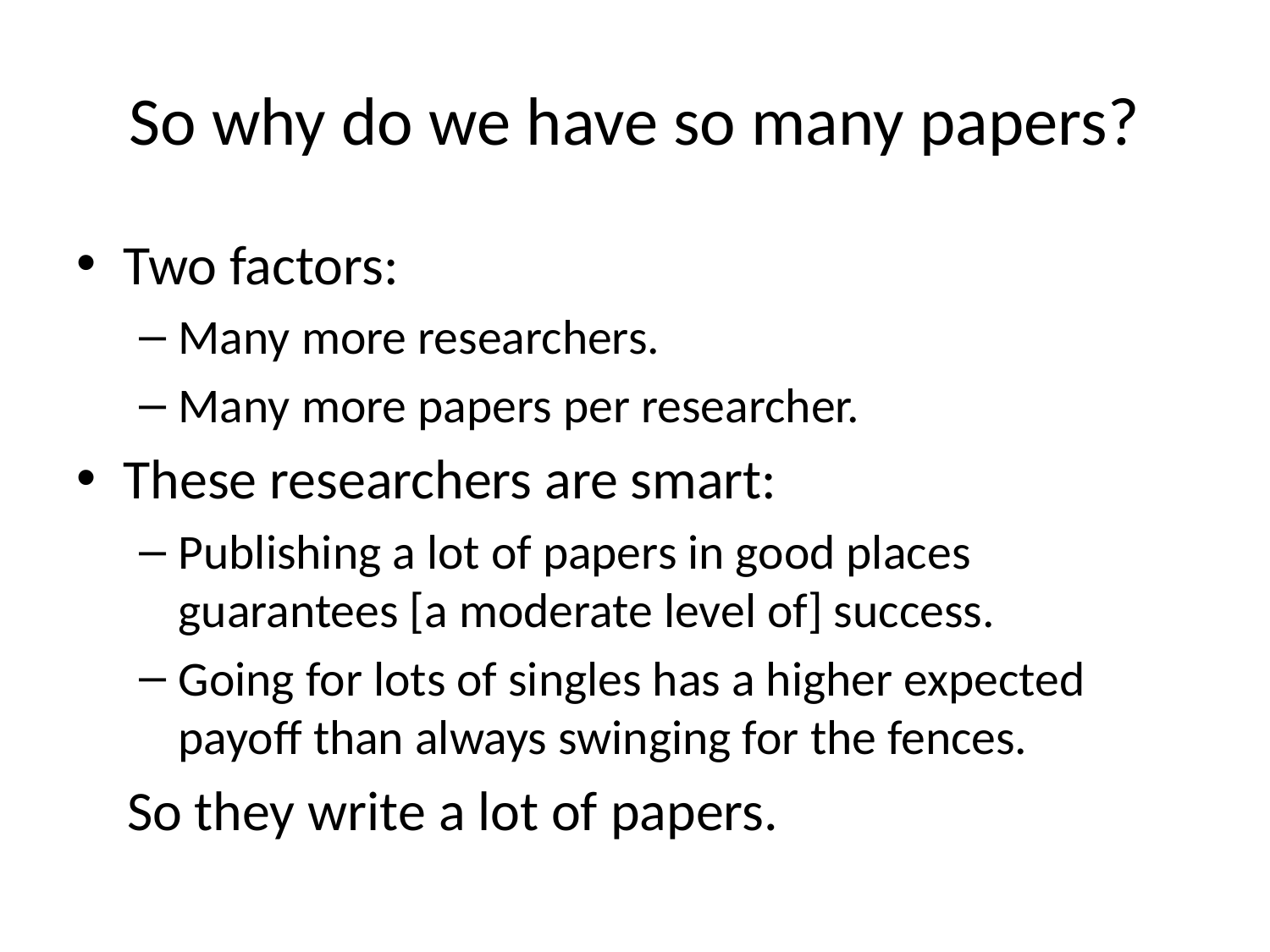

# So why do we have so many papers?
Two factors:
Many more researchers.
Many more papers per researcher.
These researchers are smart:
Publishing a lot of papers in good places guarantees [a moderate level of] success.
Going for lots of singles has a higher expected payoff than always swinging for the fences.
    So they write a lot of papers.